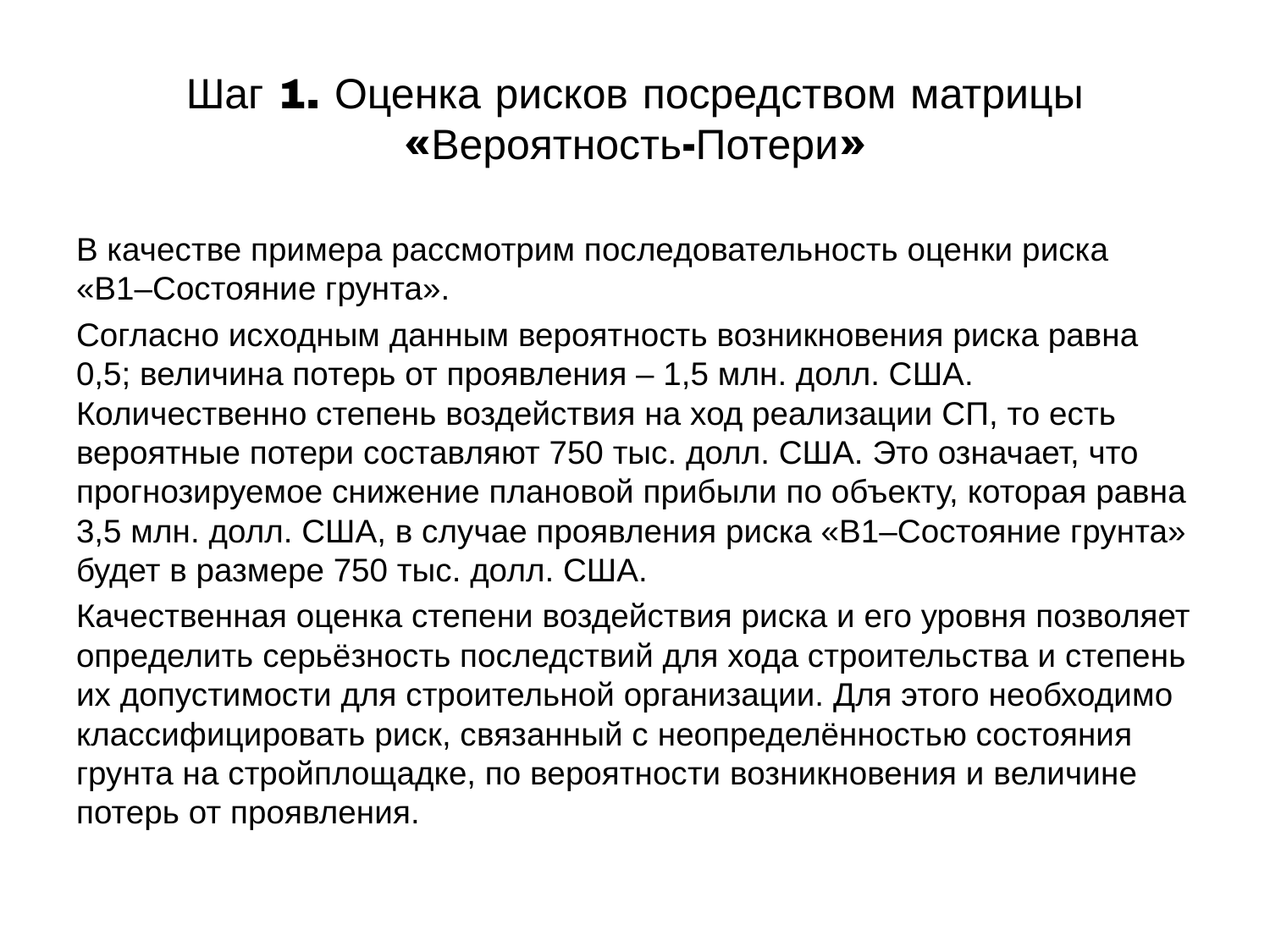

# Шаг 1. Оценка рисков посредством матрицы «Вероятность-Потери»
В качестве примера рассмотрим последовательность оценки риска «B1–Состояние грунта».
Согласно исходным данным вероятность возникновения риска равна 0,5; величина потерь от проявления – 1,5 млн. долл. США. Количественно степень воздействия на ход реализации СП, то есть вероятные потери составляют 750 тыс. долл. США. Это означает, что прогнозируемое снижение плановой прибыли по объекту, которая равна 3,5 млн. долл. США, в случае проявления риска «B1–Состояние грунта» будет в размере 750 тыс. долл. США.
Качественная оценка степени воздействия риска и его уровня позволяет определить серьёзность последствий для хода строительства и степень их допустимости для строительной организации. Для этого необходимо классифицировать риск, связанный с неопределённостью состояния грунта на стройплощадке, по вероятности возникновения и величине потерь от проявления.